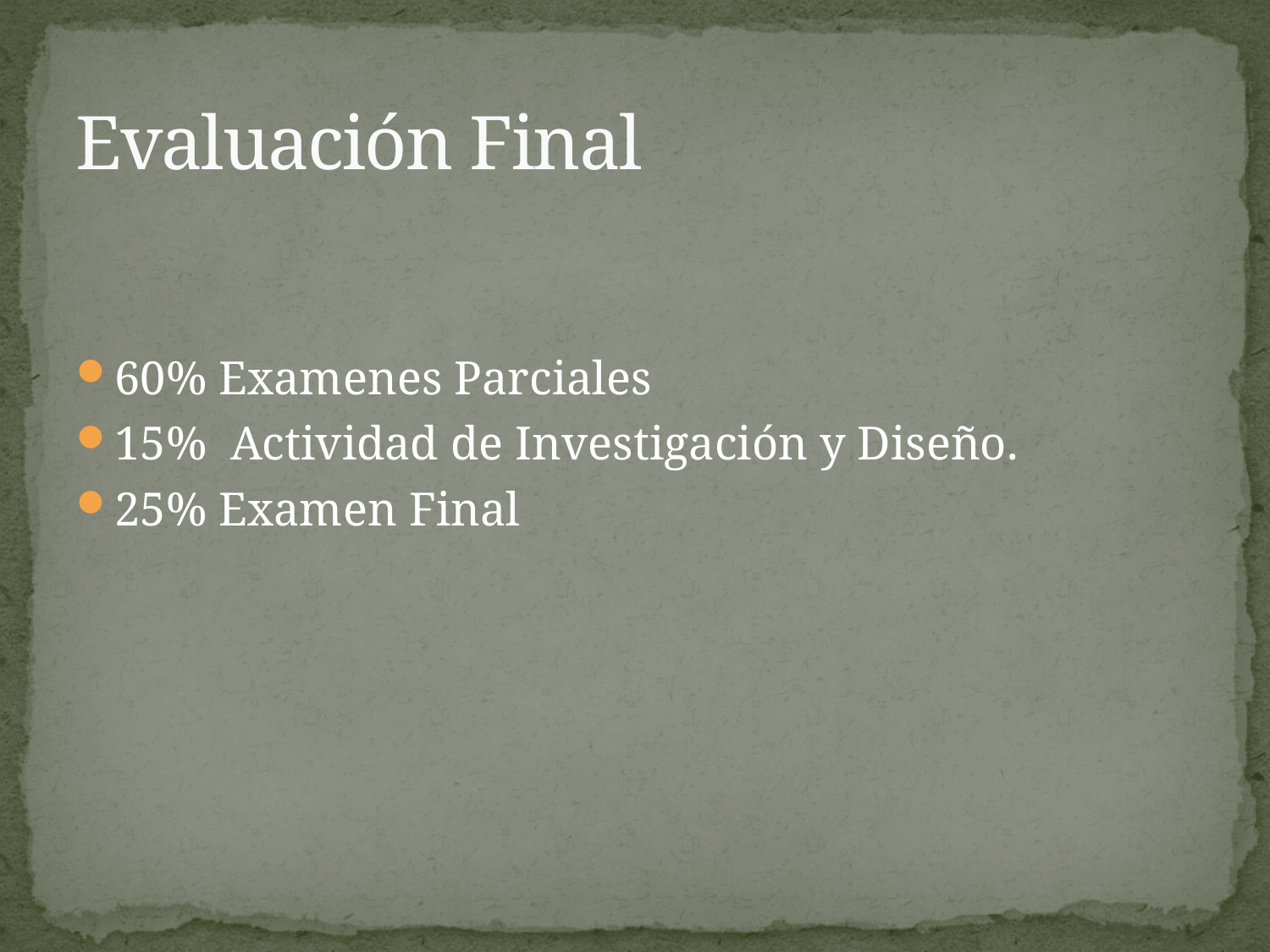

# Evaluación Final

60% Examenes Parciales
15%  Actividad de Investigación y Diseño.
25% Examen Final